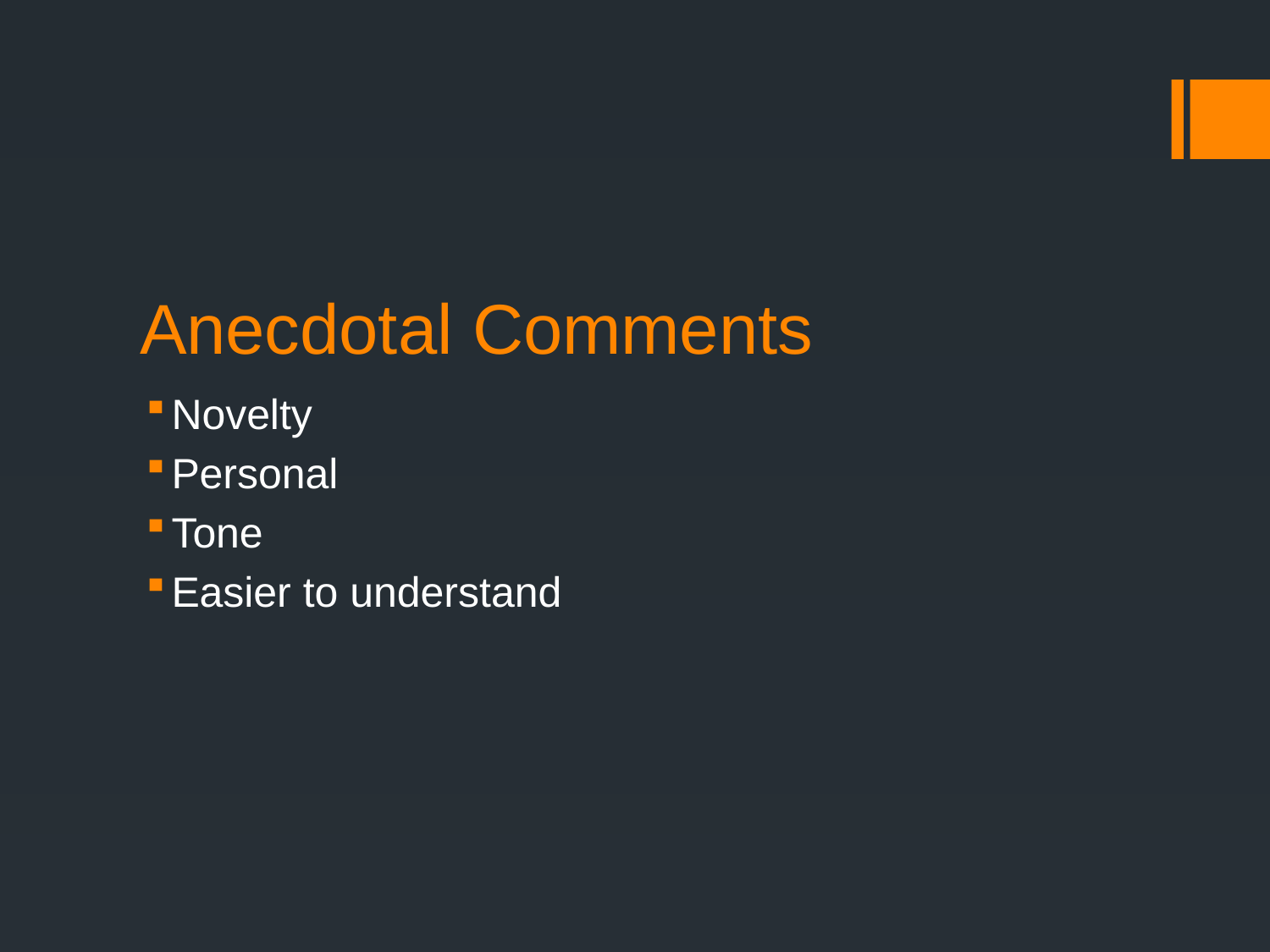

# Anecdotal Comments
Novelty
Personal
Tone
Easier to understand